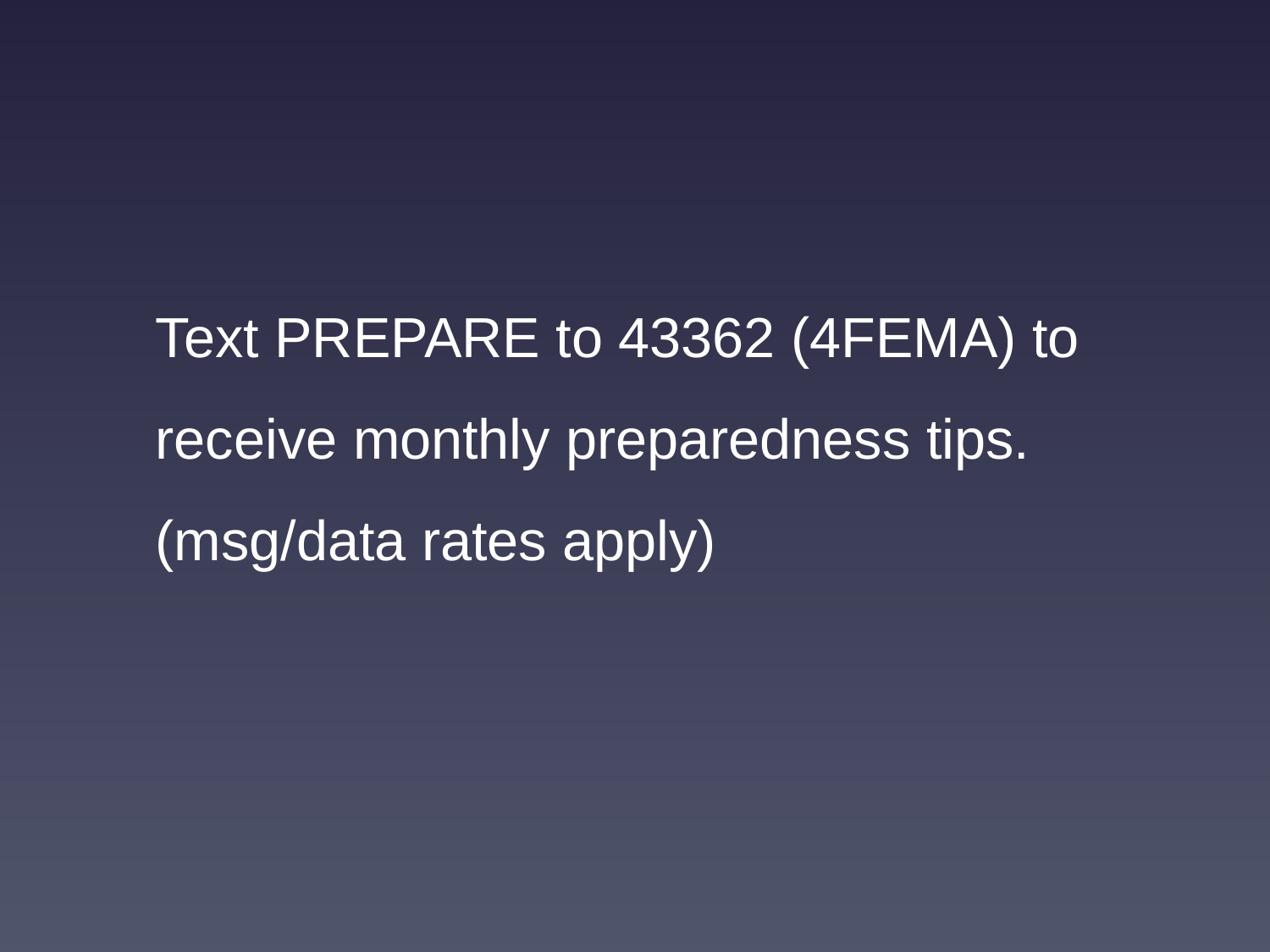

Text PREPARE to 43362 (4FEMA) to receive monthly preparedness tips. (msg/data rates apply)